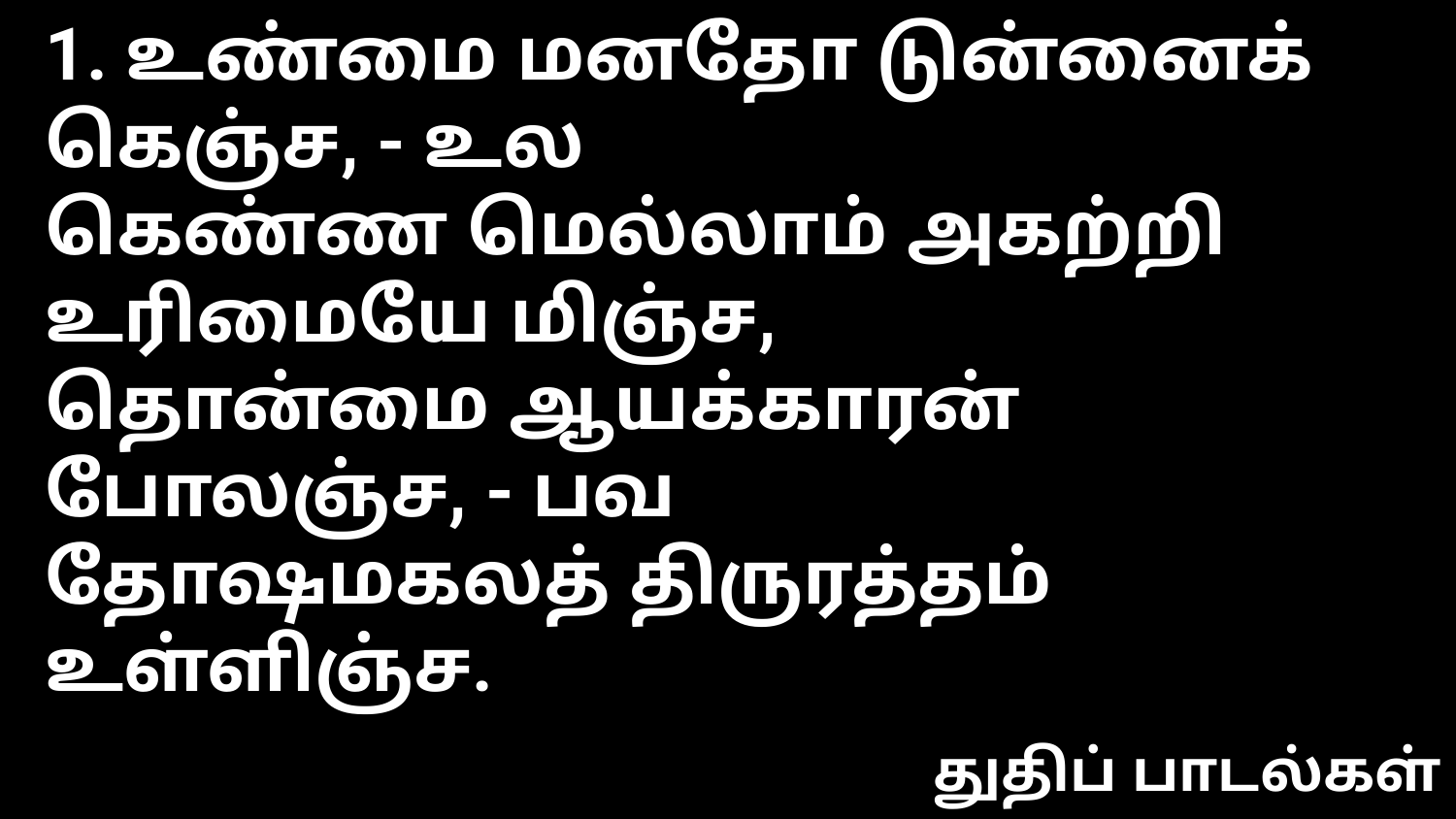

1. உண்மை மனதோ டுன்னைக் கெஞ்ச, - உல
கெண்ண மெல்லாம் அகற்றி உரிமையே மிஞ்ச,
தொன்மை ஆயக்காரன் போலஞ்ச, - பவ
தோஷமகலத் திருரத்தம் உள்ளிஞ்ச.

துதிப் பாடல்கள்